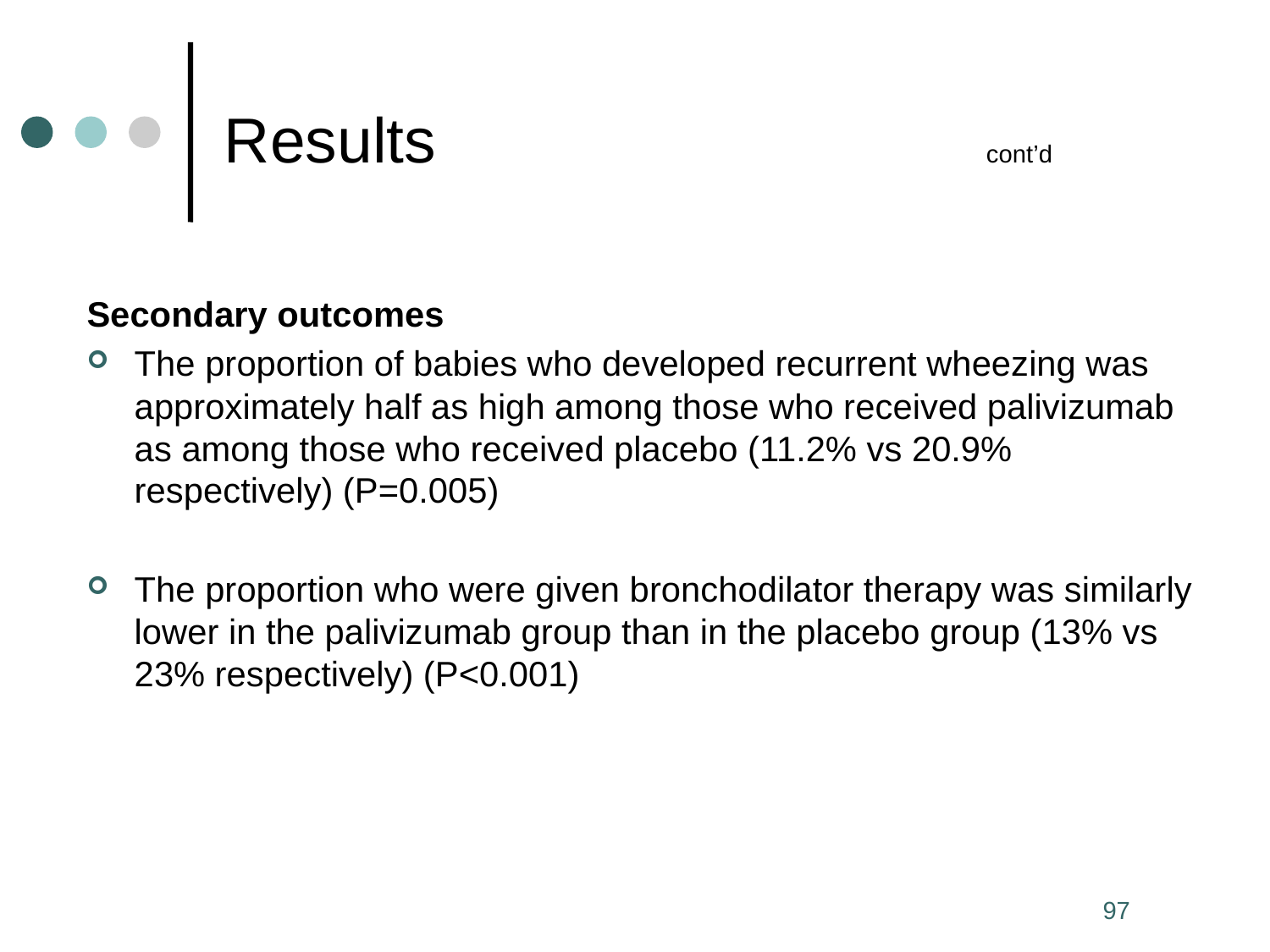

# Results	 				cont’d
Secondary outcomes
The proportion of babies who developed recurrent wheezing was approximately half as high among those who received palivizumab as among those who received placebo (11.2% vs 20.9% respectively) (P=0.005)

The proportion who were given bronchodilator therapy was similarly lower in the palivizumab group than in the placebo group (13% vs 23% respectively) (P<0.001)

97